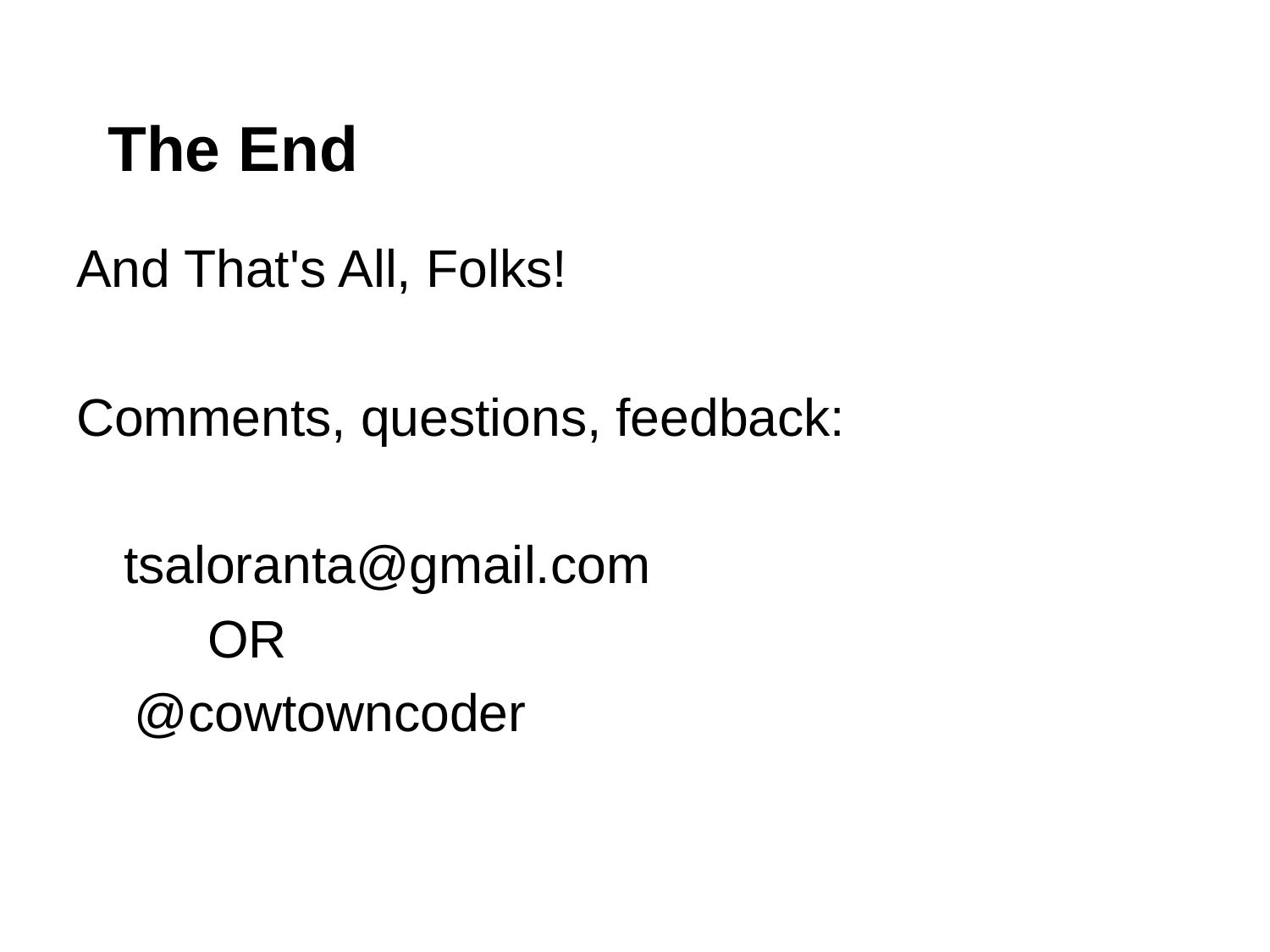

# The End
And That's All, Folks!

Comments, questions, feedback:

	tsaloranta@gmail.com
         OR
    @cowtowncoder